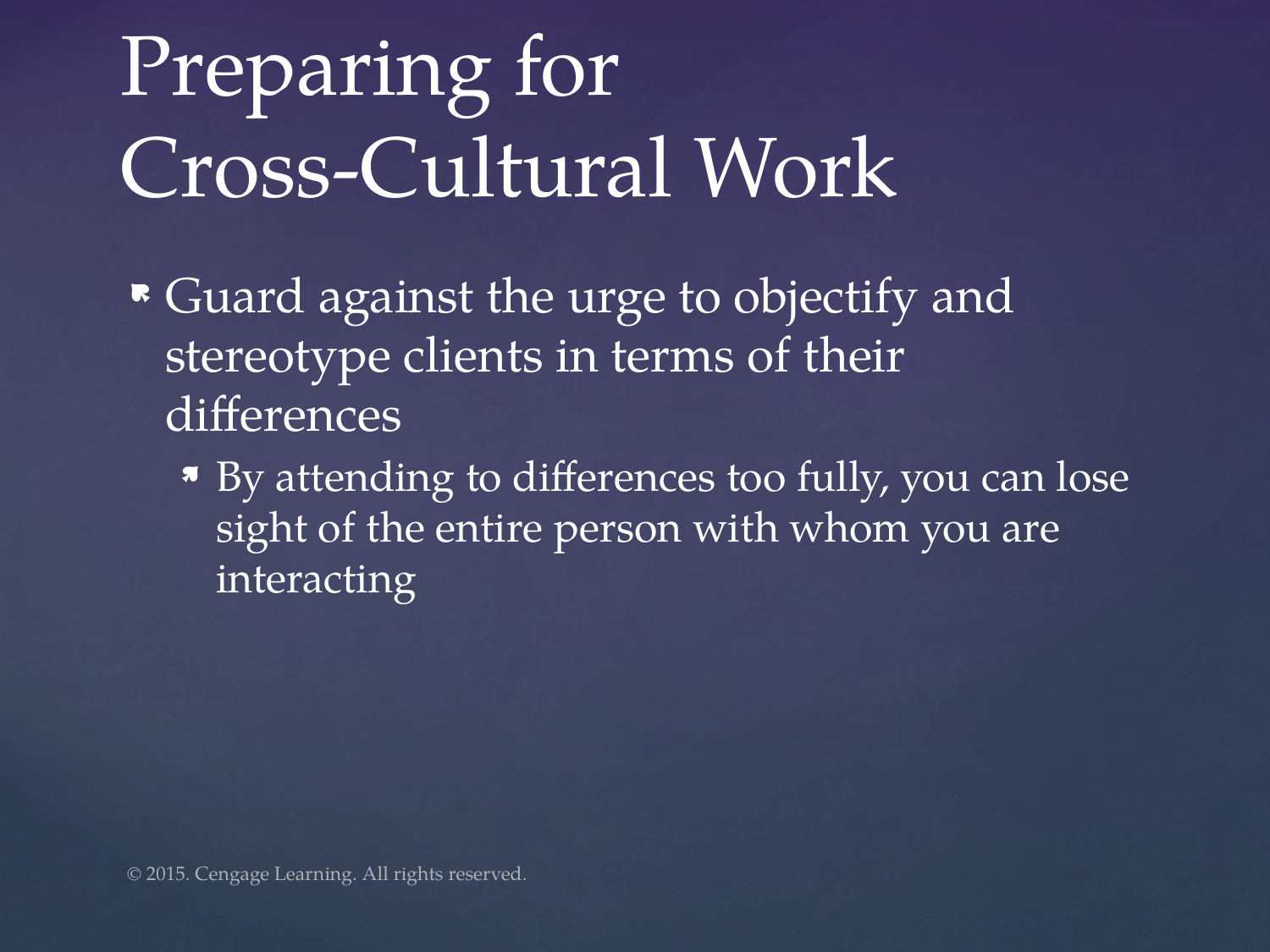

# Preparing for Cross-Cultural Work
Guard against the urge to objectify and stereotype clients in terms of their differences
By attending to differences too fully, you can lose sight of the entire person with whom you are interacting
© 2015. Cengage Learning. All rights reserved.